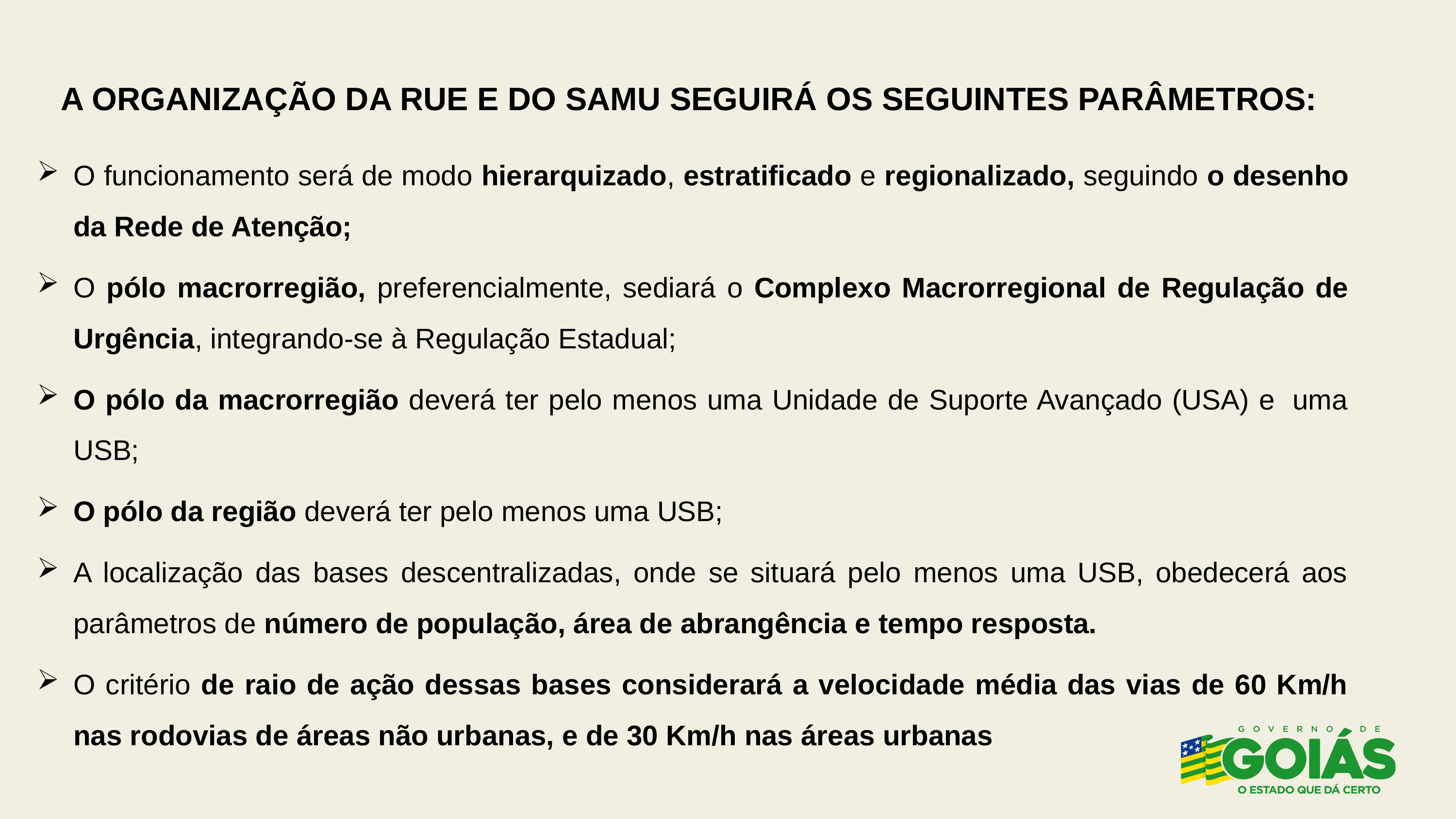

A ORGANIZAÇÃO DA RUE E DO SAMU SEGUIRÁ OS SEGUINTES PARÂMETROS:

O funcionamento será de modo hierarquizado, estratificado e regionalizado, seguindo o desenho da Rede de Atenção;
O pólo macrorregião, preferencialmente, sediará o Complexo Macrorregional de Regulação de Urgência, integrando-se à Regulação Estadual;
O pólo da macrorregião deverá ter pelo menos uma Unidade de Suporte Avançado (USA) e  uma USB;
O pólo da região deverá ter pelo menos uma USB;
A localização das bases descentralizadas, onde se situará pelo menos uma USB, obedecerá aos parâmetros de número de população, área de abrangência e tempo resposta.
O critério de raio de ação dessas bases considerará a velocidade média das vias de 60 Km/h nas rodovias de áreas não urbanas, e de 30 Km/h nas áreas urbanas